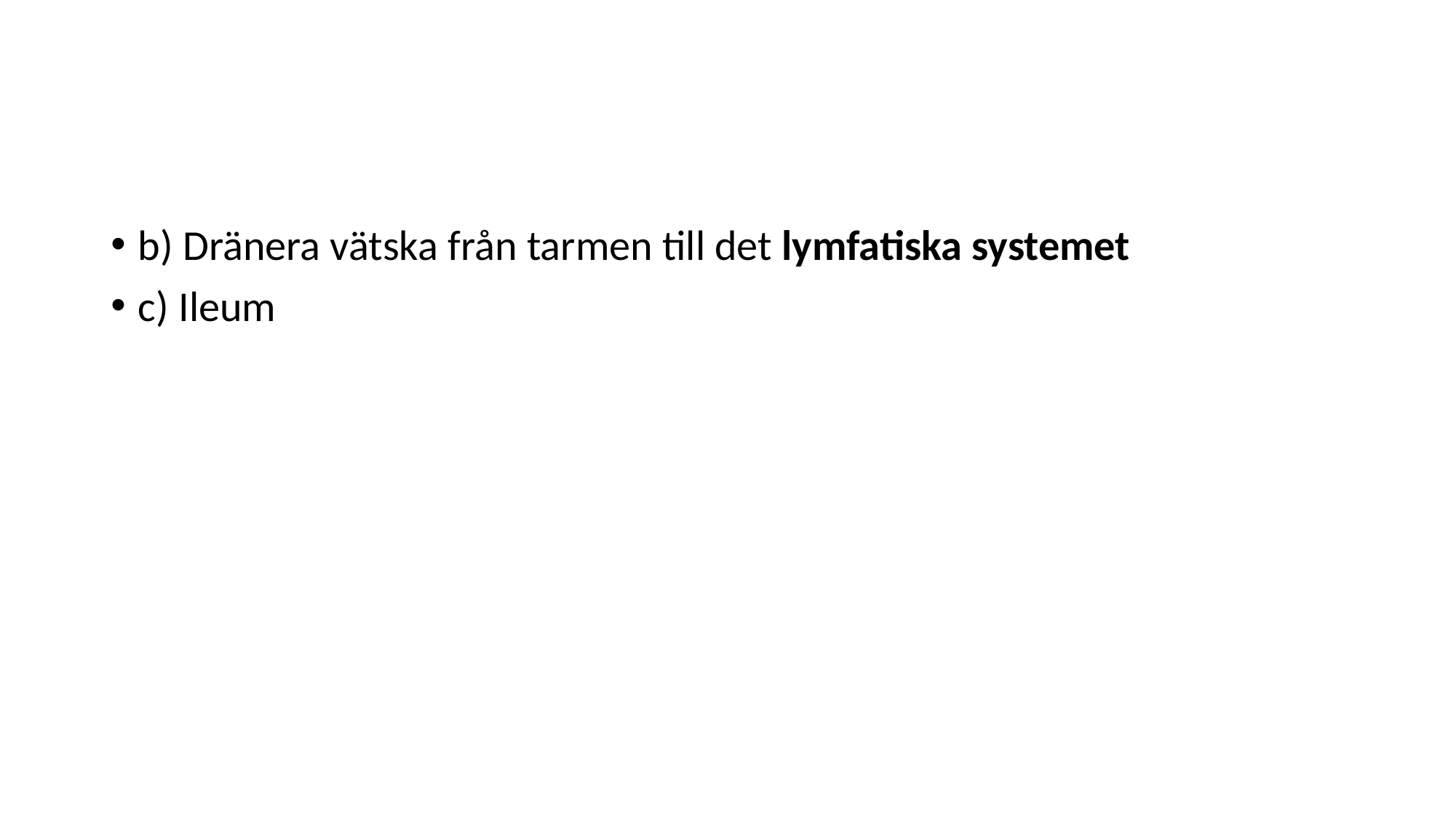

#
b) Dränera vätska från tarmen till det lymfatiska systemet
c) Ileum